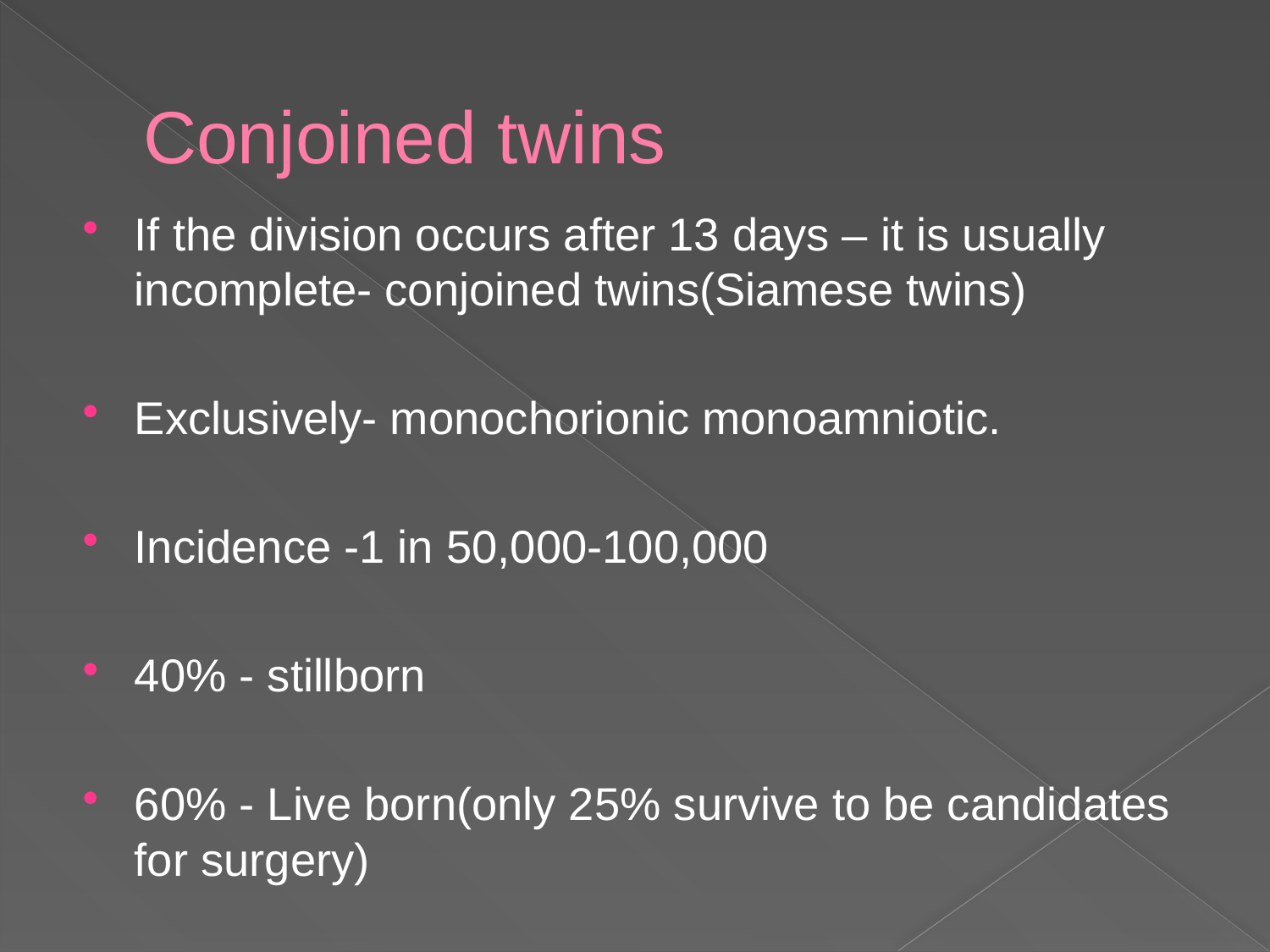

# Conjoined twins
If the division occurs after 13 days – it is usually incomplete- conjoined twins(Siamese twins)

Exclusively- monochorionic monoamniotic.

Incidence -1 in 50,000-100,000

40% - stillborn

60% - Live born(only 25% survive to be candidates for surgery)